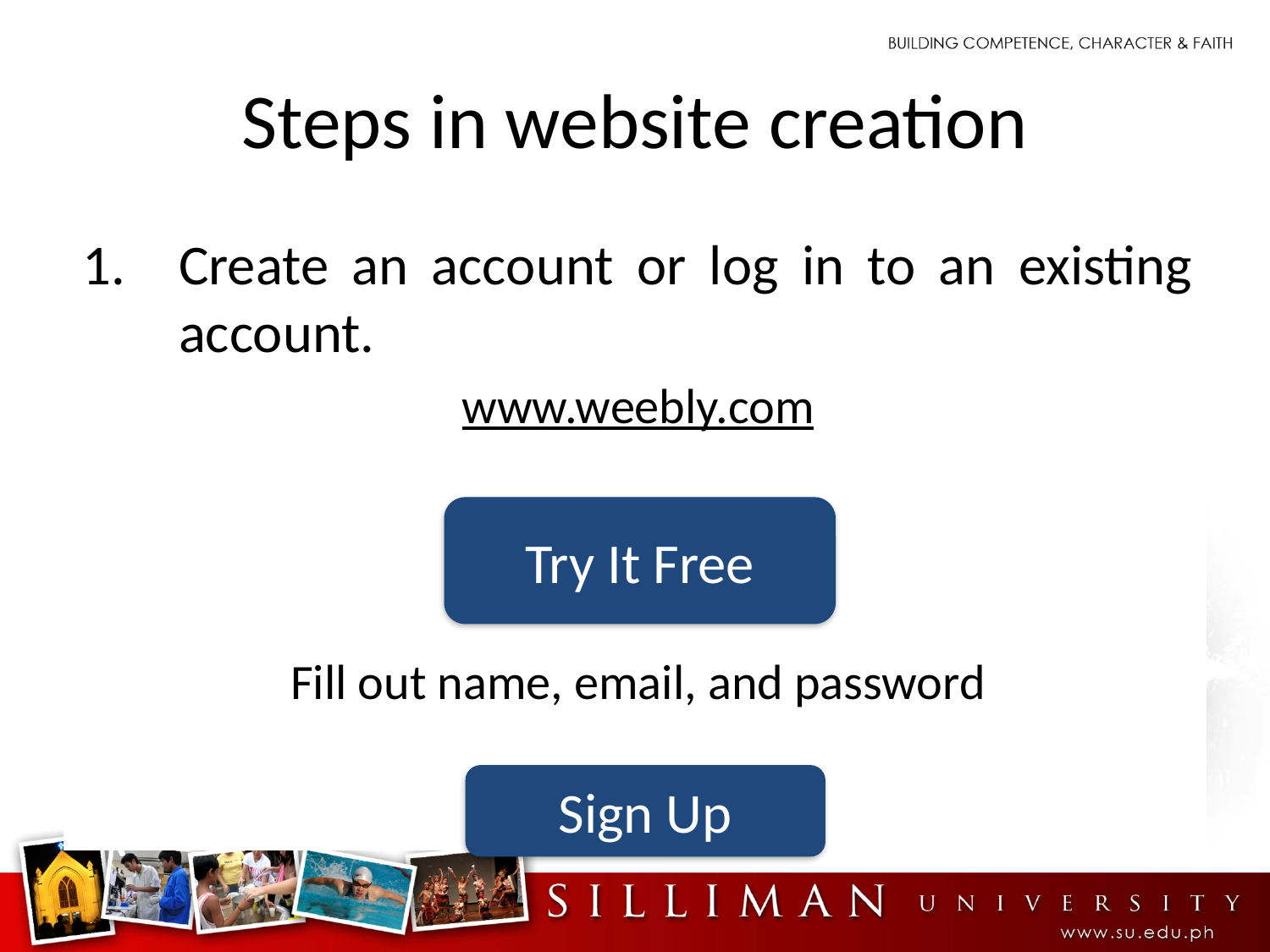

# Steps in website creation
Create an account or log in to an existing account.
www.weebly.com

Fill out name, email, and password

Try It Free
Sign Up